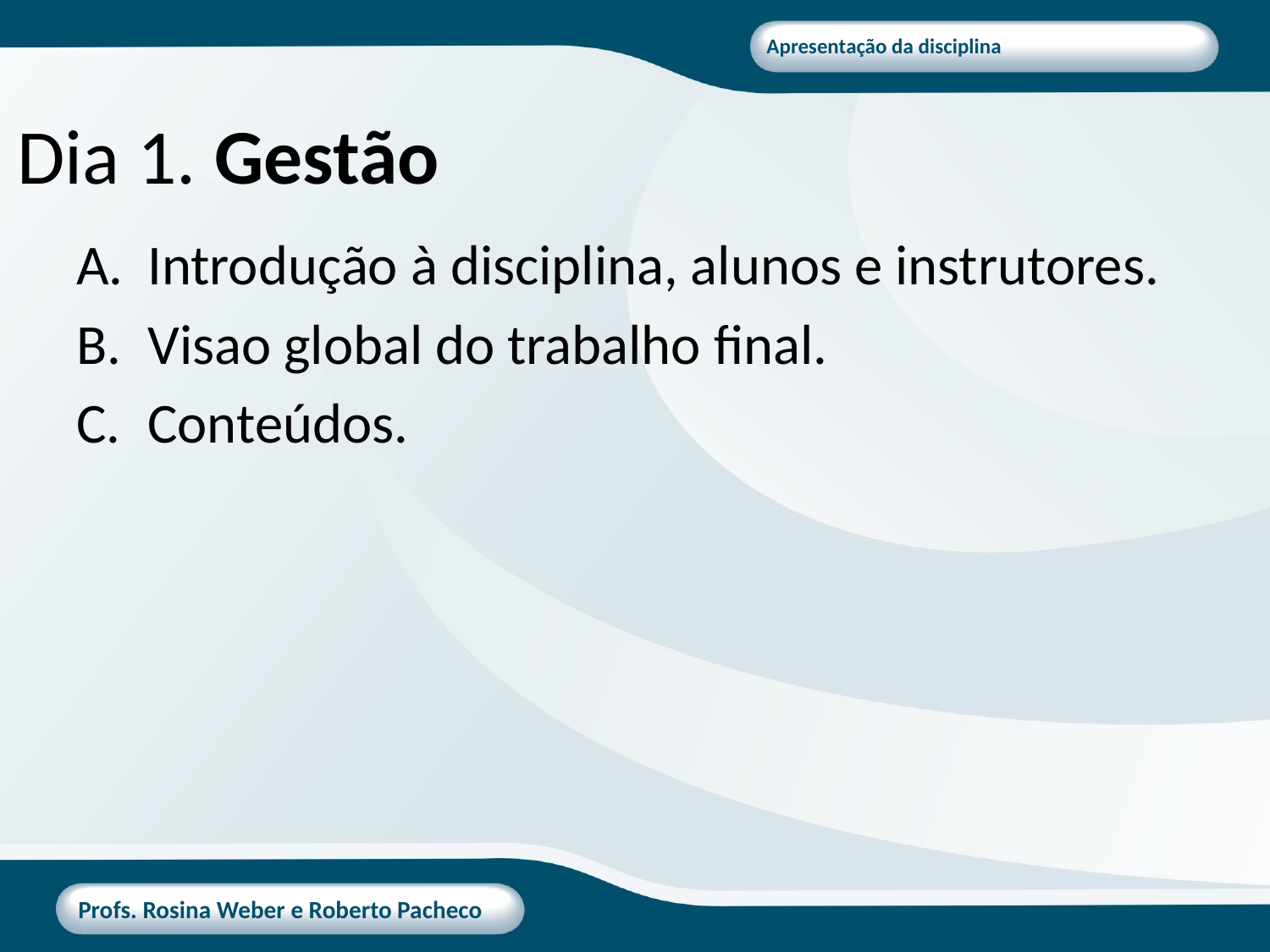

# Dia 1. Gestão
Introdução à disciplina, alunos e instrutores.
Visao global do trabalho final.
Conteúdos.